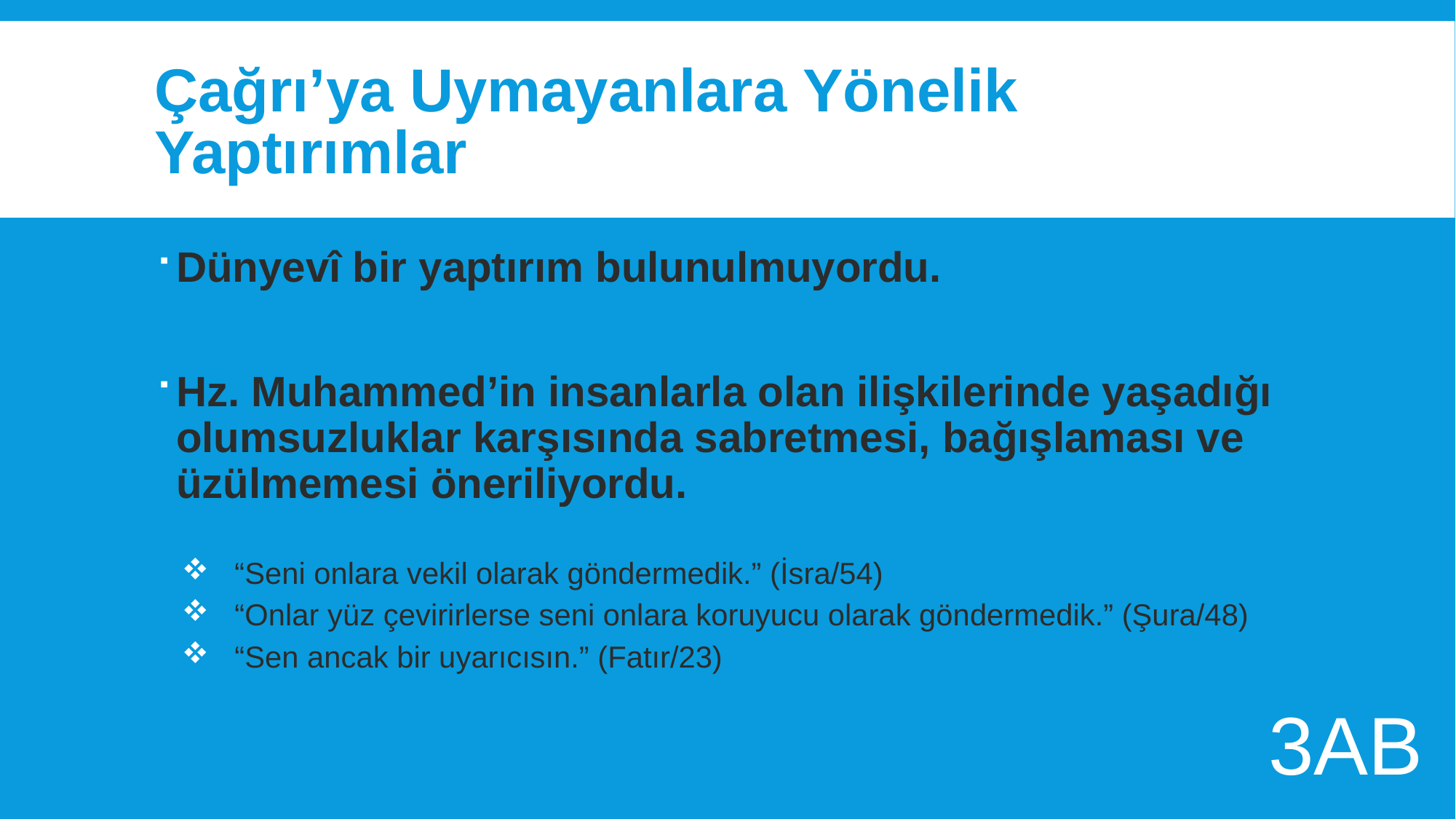

# Çağrı’ya Uymayanlara Yönelik Yaptırımlar
Dünyevî bir yaptırım bulunulmuyordu.

Hz. Muhammed’in insanlarla olan ilişkilerinde yaşadığı olumsuzluklar karşısında sabretmesi, bağışlaması ve üzülmemesi öneriliyordu.

   “Seni onlara vekil olarak göndermedik.” (İsra/54)
   “Onlar yüz çevirirlerse seni onlara koruyucu olarak göndermedik.” (Şura/48)
   “Sen ancak bir uyarıcısın.” (Fatır/23)

3AB